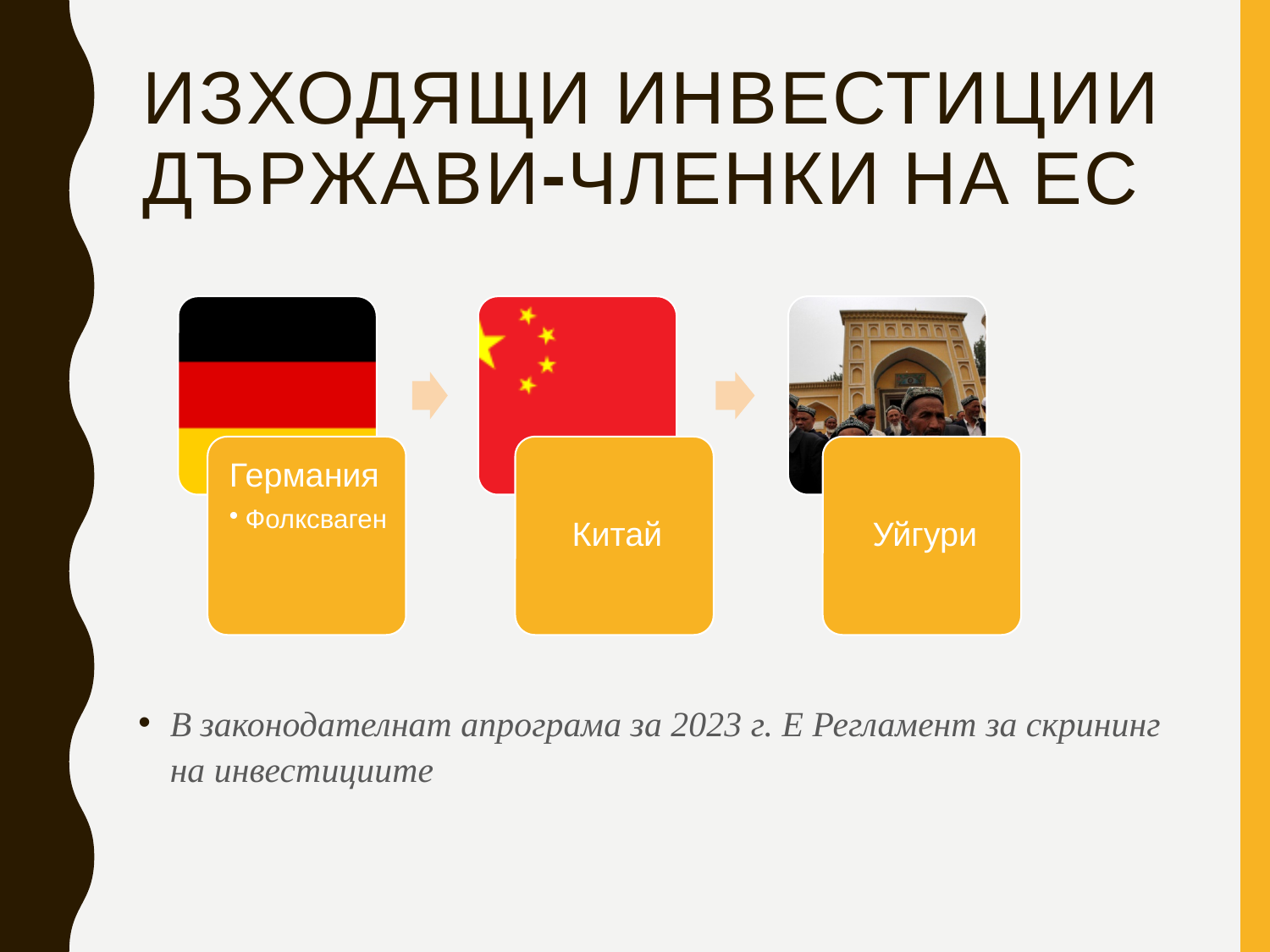

# Изходящи инвестиции държави-членки на ЕС
Германия
Фолксваген

Китай

Уйгури
В законодателнат апрограма за 2023 г. Е Регламент за скрининг на инвестициите